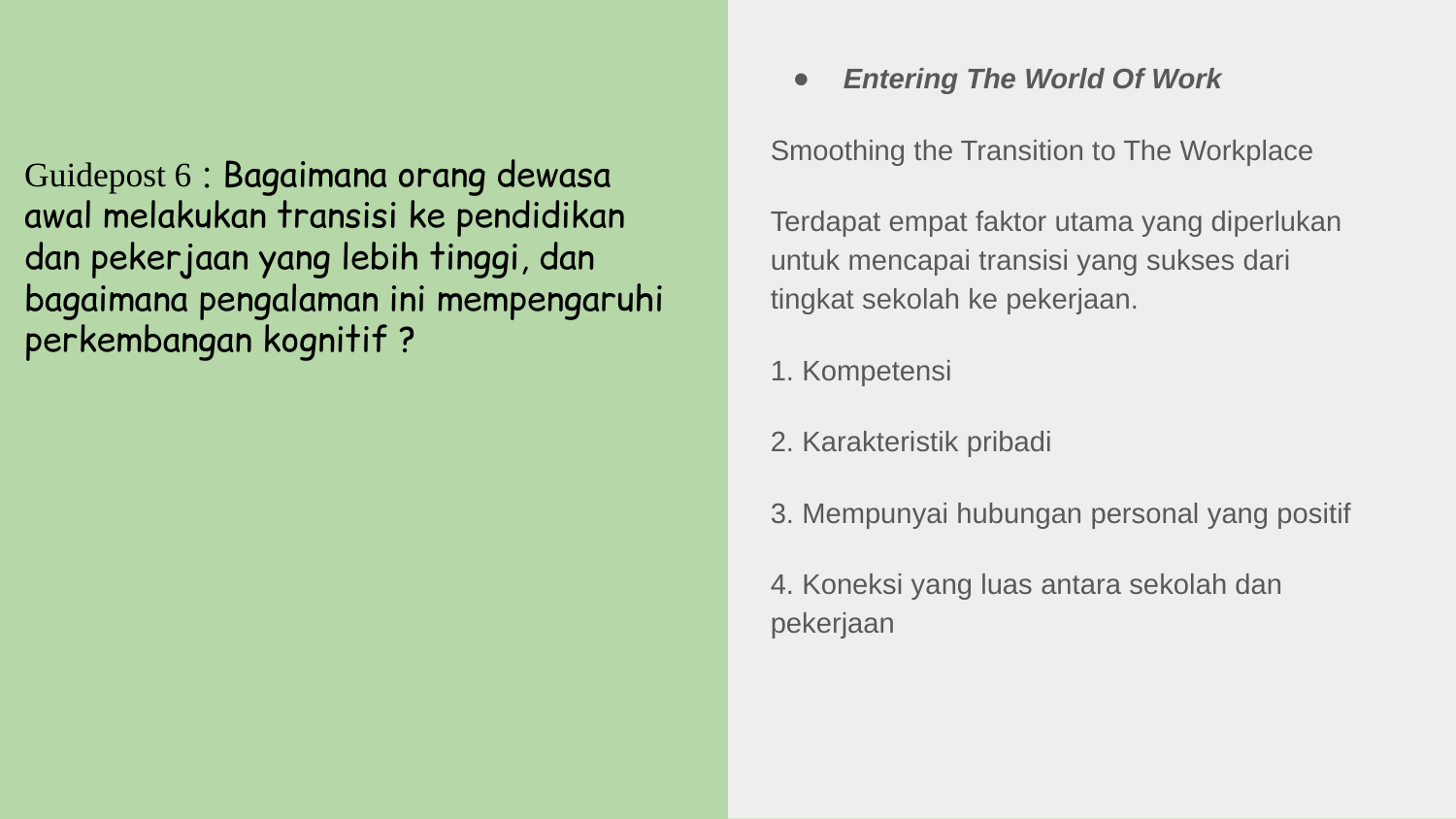

Entering The World Of Work
Smoothing the Transition to The Workplace
Terdapat empat faktor utama yang diperlukan untuk mencapai transisi yang sukses dari tingkat sekolah ke pekerjaan.
1. Kompetensi
2. Karakteristik pribadi
3. Mempunyai hubungan personal yang positif
4. Koneksi yang luas antara sekolah dan pekerjaan

# Guidepost 6 : Bagaimana orang dewasa awal melakukan transisi ke pendidikan dan pekerjaan yang lebih tinggi, dan bagaimana pengalaman ini mempengaruhi
perkembangan kognitif ?